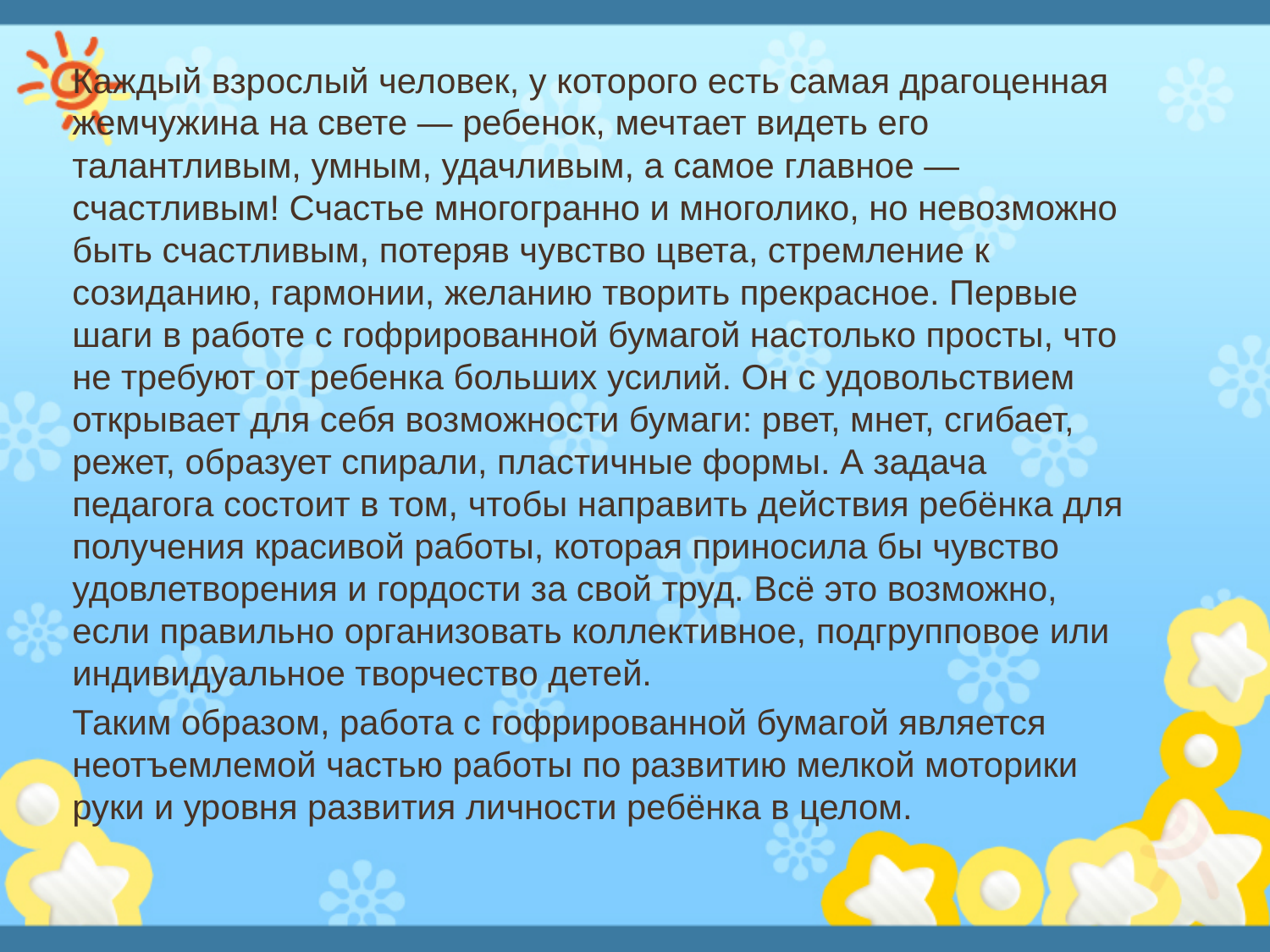

Каждый взрослый человек, у которого есть самая драгоценная жемчужина на свете — ребенок, мечтает видеть его талантливым, умным, удачливым, а самое главное — счастливым! Счастье многогранно и многолико, но невозможно быть счастливым, потеряв чувство цвета, стремление к созиданию, гармонии, желанию творить прекрасное. Первые шаги в работе с гофрированной бумагой настолько просты, что не требуют от ребенка больших усилий. Он с удовольствием открывает для себя возможности бумаги: рвет, мнет, сгибает, режет, образует спирали, пластичные формы. А задача педагога состоит в том, чтобы направить действия ребёнка для получения красивой работы, которая приносила бы чувство удовлетворения и гордости за свой труд. Всё это возможно, если правильно организовать коллективное, подгрупповое или индивидуальное творчество детей.
Таким образом, работа с гофрированной бумагой является неотъемлемой частью работы по развитию мелкой моторики руки и уровня развития личности ребёнка в целом.